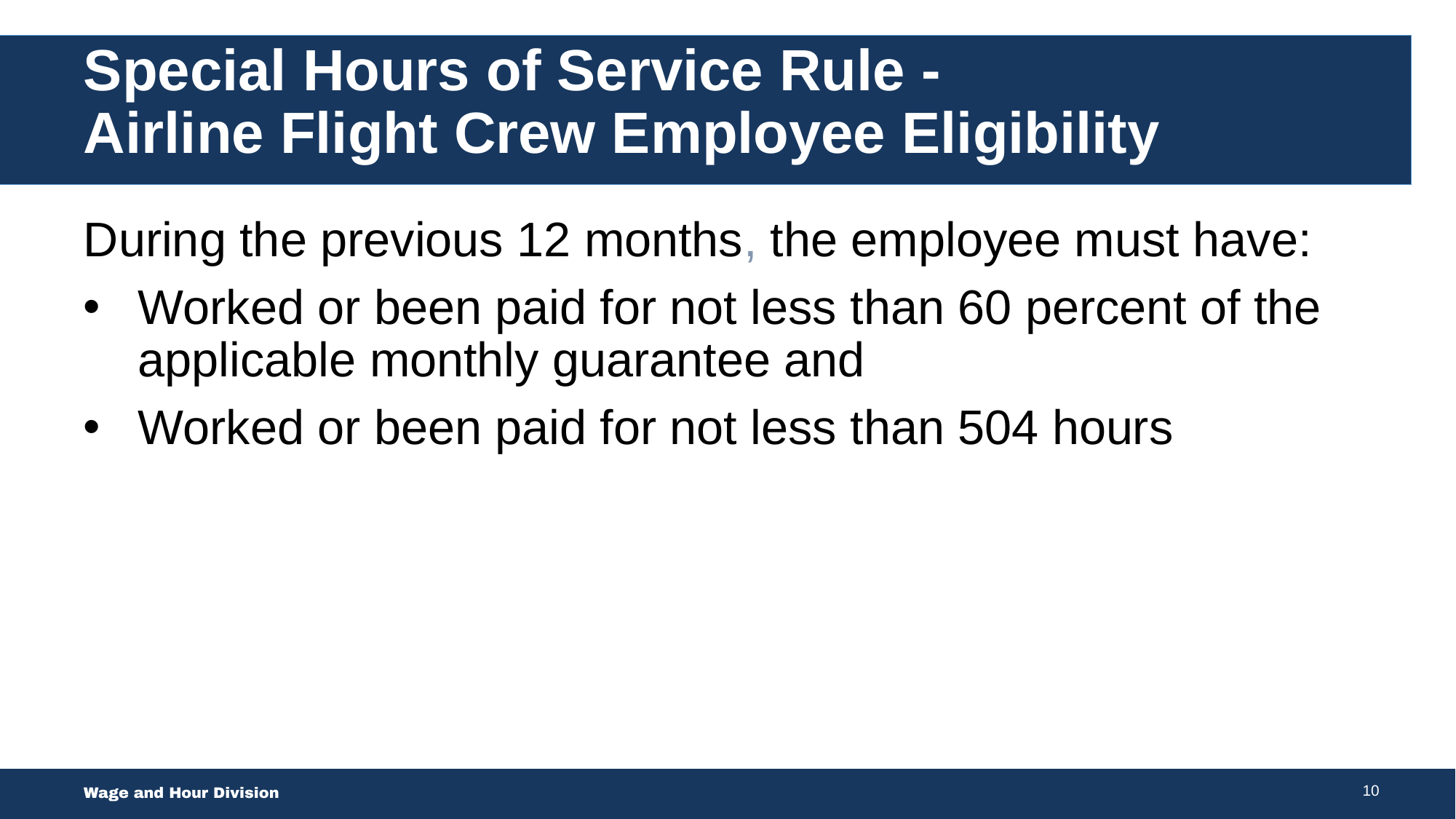

# Special Hours of Service Rule - Airline Flight Crew Employee Eligibility
During the previous 12 months, the employee must have:
Worked or been paid for not less than 60 percent of the applicable monthly guarantee and
Worked or been paid for not less than 504 hours